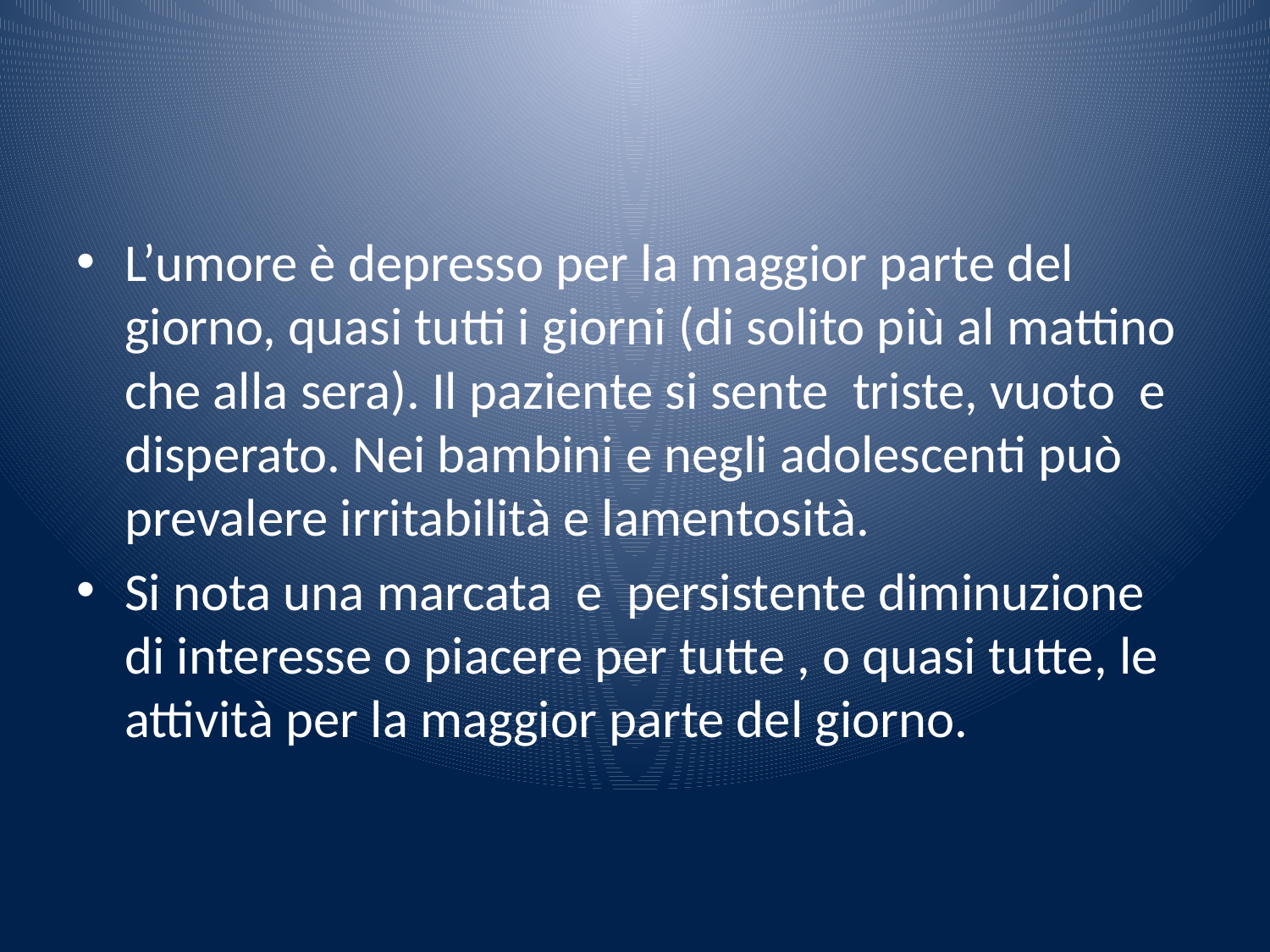

#
L’umore è depresso per la maggior parte del giorno, quasi tutti i giorni (di solito più al mattino che alla sera). Il paziente si sente  triste, vuoto  e disperato. Nei bambini e negli adolescenti può prevalere irritabilità e lamentosità.
Si nota una marcata  e  persistente diminuzione di interesse o piacere per tutte , o quasi tutte, le attività per la maggior parte del giorno.